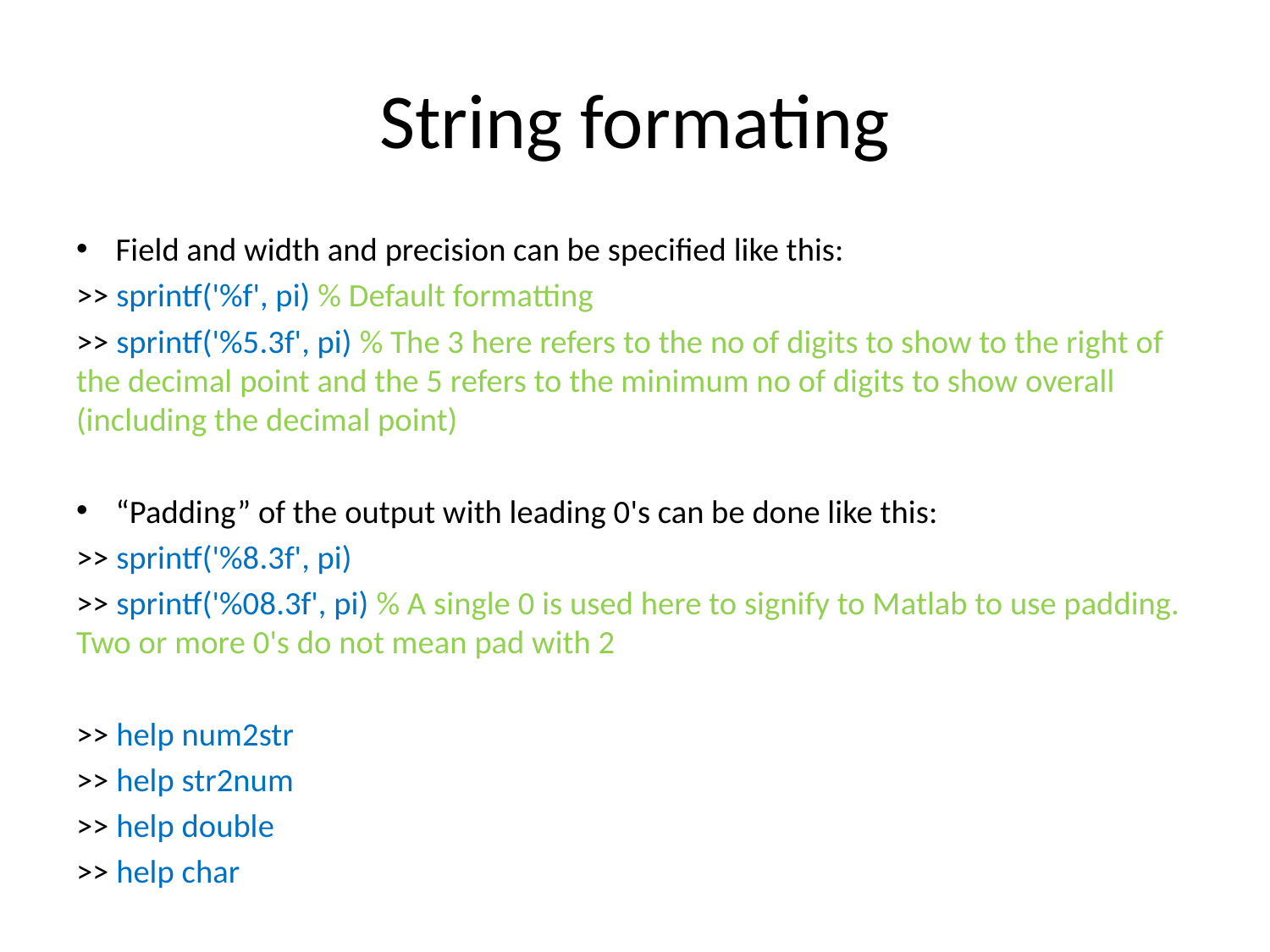

# String formating
Field and width and precision can be specified like this:
>> sprintf('%f', pi) % Default formatting
>> sprintf('%5.3f', pi) % The 3 here refers to the no of digits to show to the right of the decimal point and the 5 refers to the minimum no of digits to show overall (including the decimal point)

“Padding” of the output with leading 0's can be done like this:
>> sprintf('%8.3f', pi)
>> sprintf('%08.3f', pi) % A single 0 is used here to signify to Matlab to use padding. Two or more 0's do not mean pad with 2

>> help num2str
>> help str2num
>> help double
>> help char